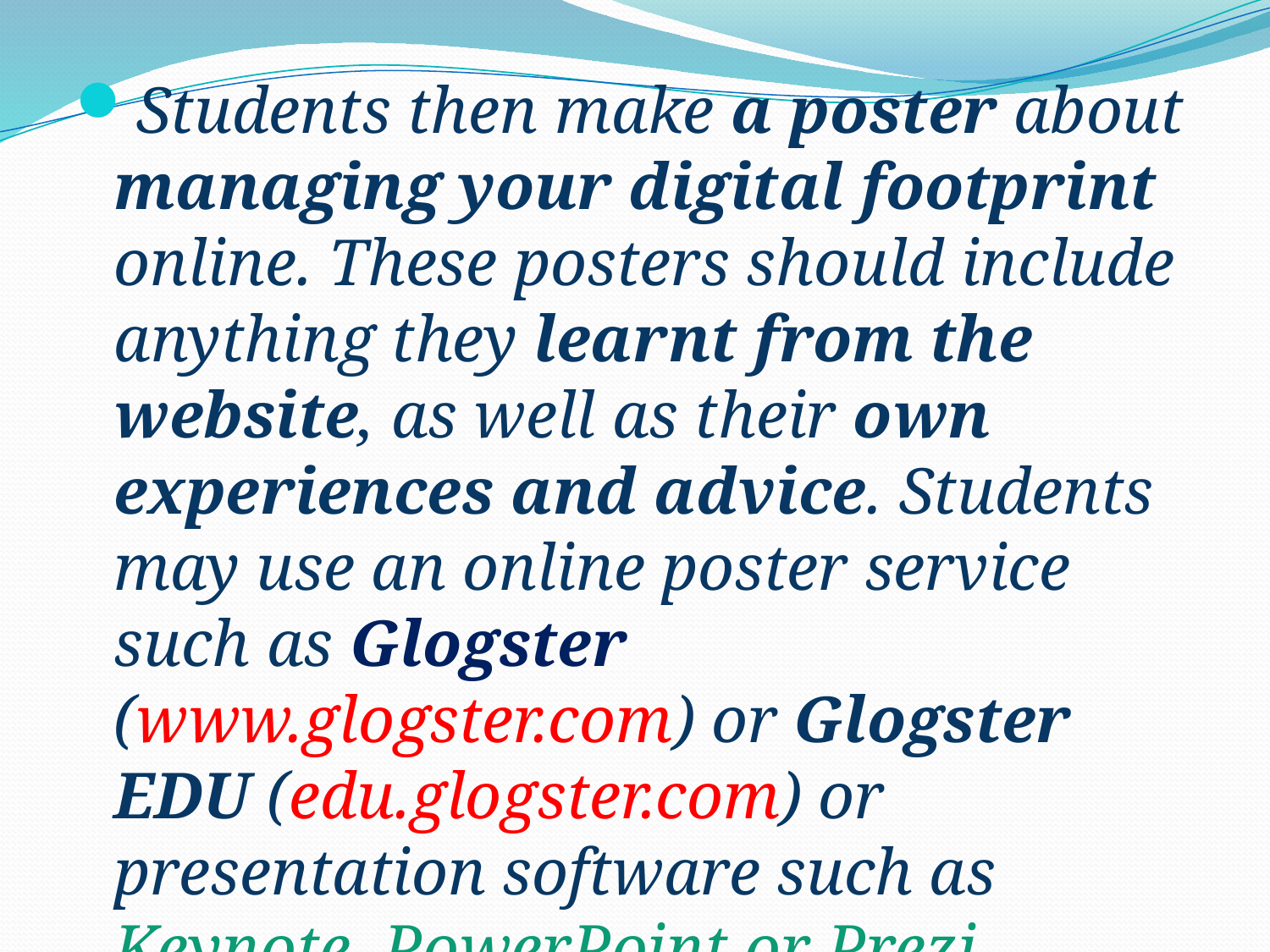

#
Students then make a poster about managing your digital footprint online. These posters should include anything they learnt from the website, as well as their own experiences and advice. Students may use an online poster service such as Glogster (www.glogster.com) or Glogster EDU (edu.glogster.com) or presentation software such as Keynote, PowerPoint or Prezi